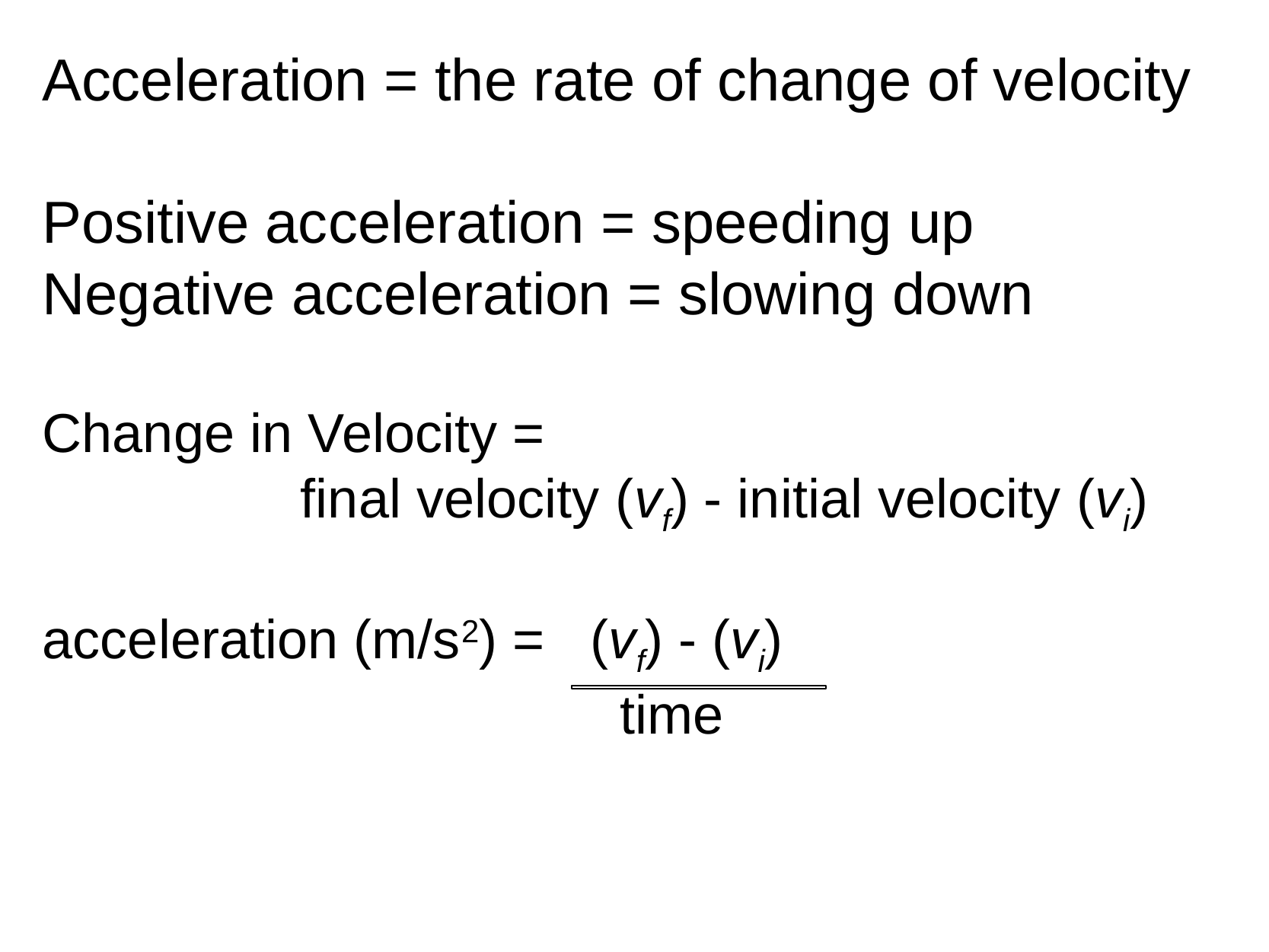

# Acceleration = the rate of change of velocity

Positive acceleration = speeding up
Negative acceleration = slowing down

Change in Velocity =
                 final velocity (vf) - initial velocity (vi)

acceleration (m/s2) =   (vf) - (vi)
                                      time